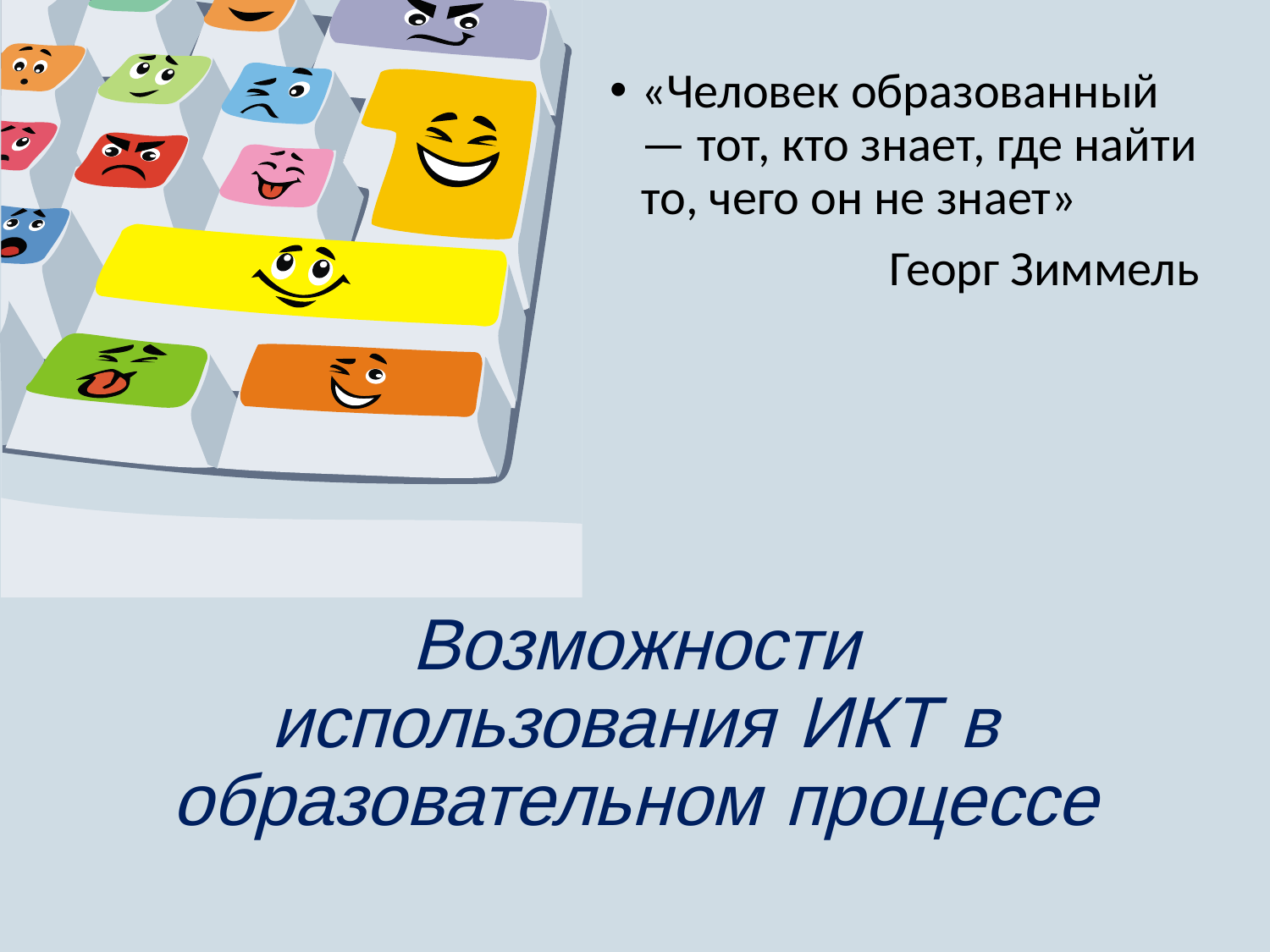

«Человек образованный — тот, кто знает, где найти то, чего он не знает»
Георг Зиммель

# Возможности использования ИКТ в образовательном процессе